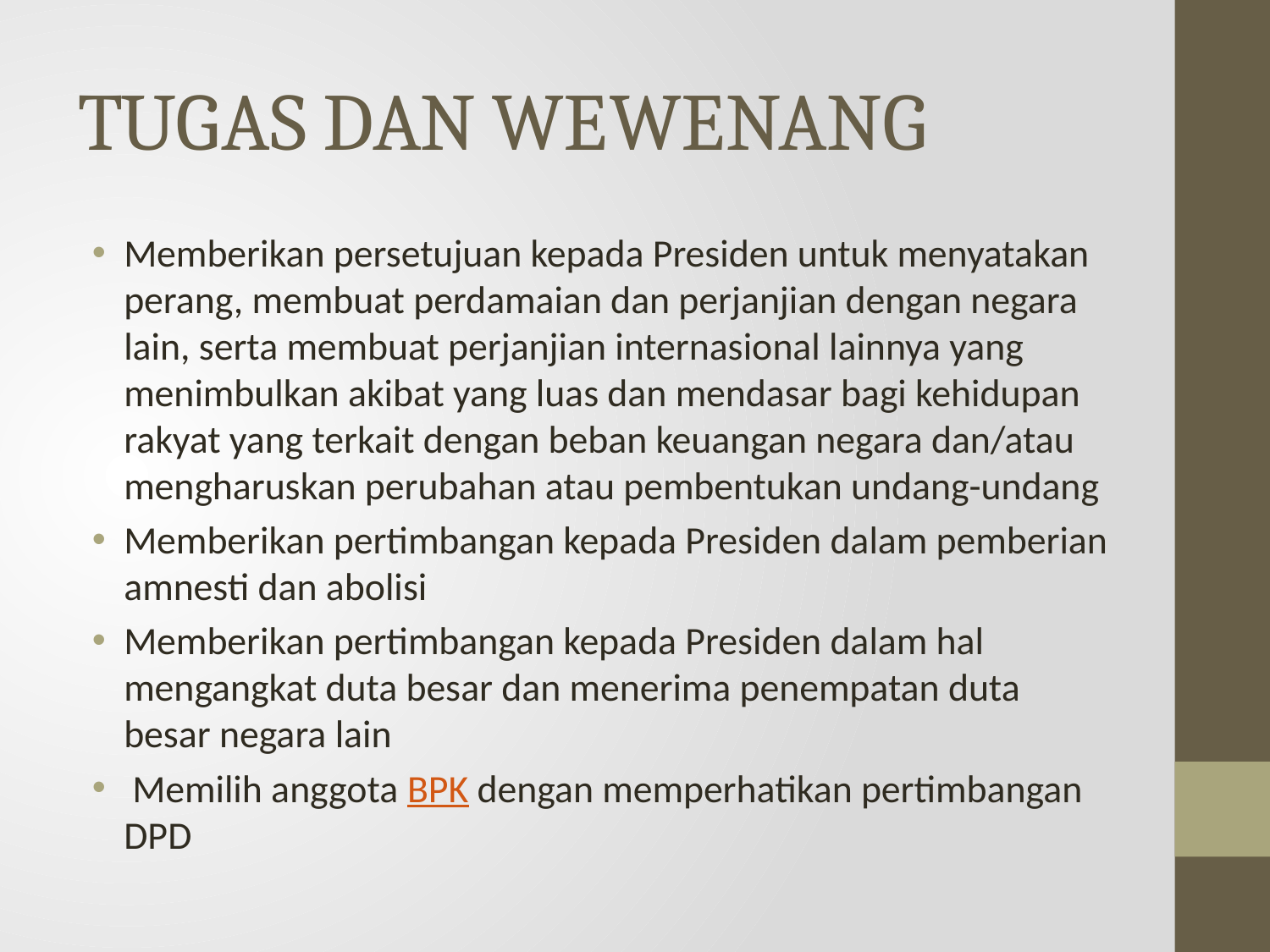

# TUGAS DAN WEWENANG
Memberikan persetujuan kepada Presiden untuk menyatakan perang, membuat perdamaian dan perjanjian dengan negara lain, serta membuat perjanjian internasional lainnya yang menimbulkan akibat yang luas dan mendasar bagi kehidupan rakyat yang terkait dengan beban keuangan negara dan/atau mengharuskan perubahan atau pembentukan undang-undang
Memberikan pertimbangan kepada Presiden dalam pemberian amnesti dan abolisi
Memberikan pertimbangan kepada Presiden dalam hal mengangkat duta besar dan menerima penempatan duta besar negara lain
 Memilih anggota BPK dengan memperhatikan pertimbangan DPD